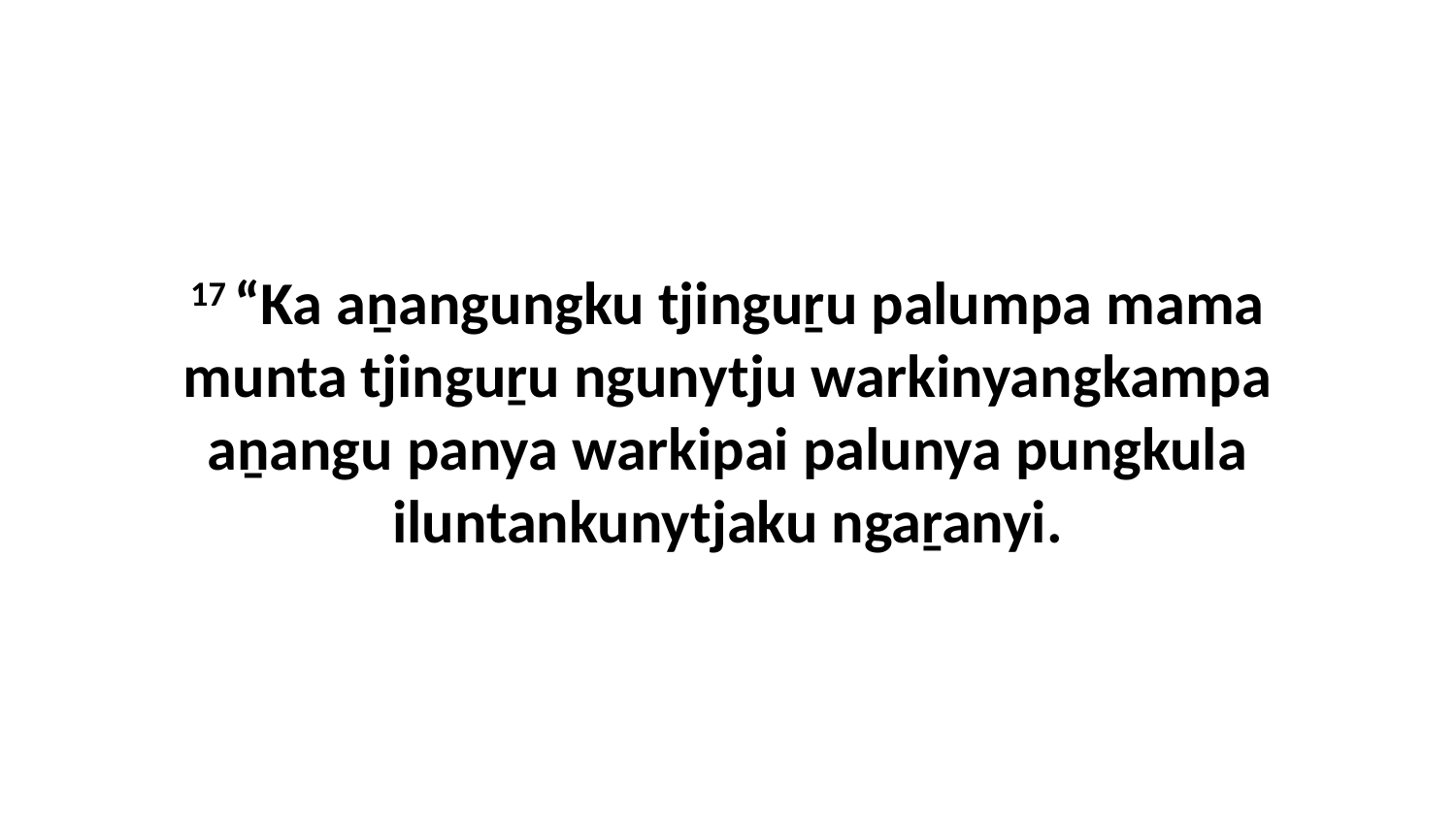

17 “Ka aṉangungku tjinguṟu palumpa mama munta tjinguṟu ngunytju warkinyangkampa aṉangu panya warkipai palunya pungkula iluntankunytjaku ngaṟanyi.